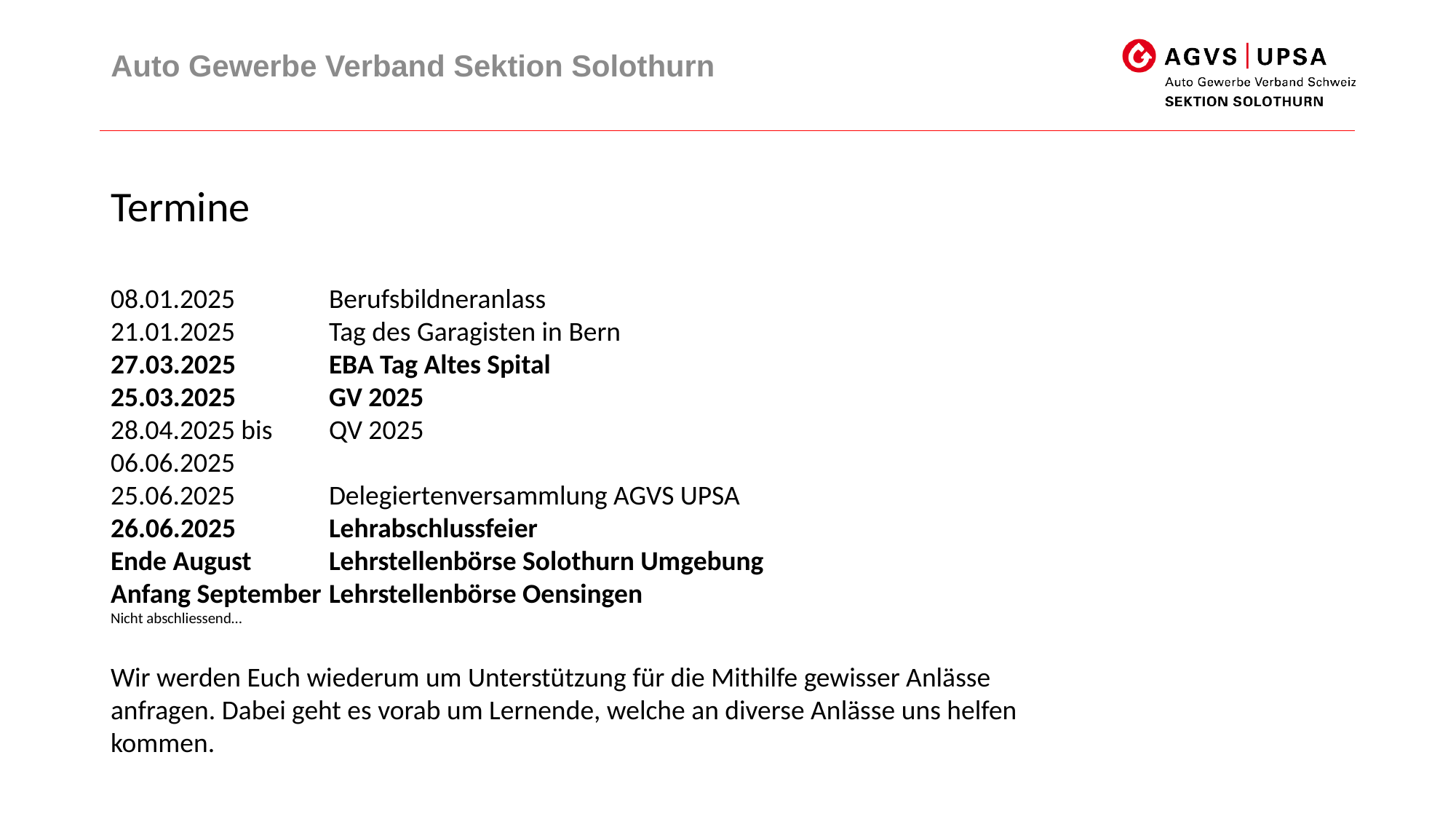

Auto Gewerbe Verband Sektion Solothurn
Termine

08.01.2025	Berufsbildneranlass
21.01.2025	Tag des Garagisten in Bern
27.03.2025	EBA Tag Altes Spital
25.03.2025	GV 2025
28.04.2025 bis	QV 2025
06.06.2025
25.06.2025	Delegiertenversammlung AGVS UPSA
26.06.2025	Lehrabschlussfeier
Ende August	Lehrstellenbörse Solothurn Umgebung
Anfang September	Lehrstellenbörse Oensingen
Nicht abschliessend…

Wir werden Euch wiederum um Unterstützung für die Mithilfe gewisser Anlässe anfragen. Dabei geht es vorab um Lernende, welche an diverse Anlässe uns helfen kommen.